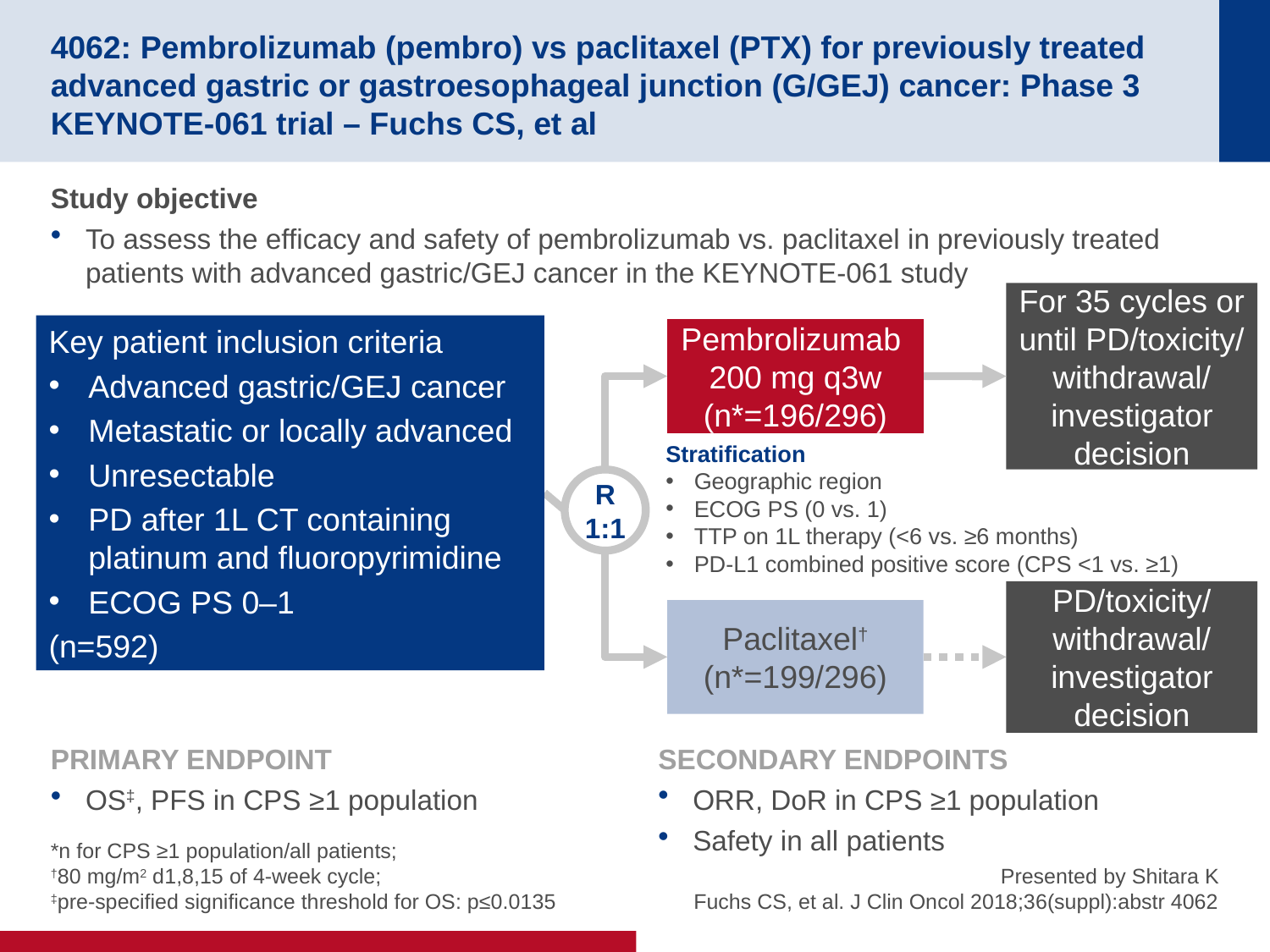

# 4062: Pembrolizumab (pembro) vs paclitaxel (PTX) for previously treated advanced gastric or gastroesophageal junction (G/GEJ) cancer: Phase 3 KEYNOTE-061 trial – Fuchs CS, et al
Study objective
To assess the efficacy and safety of pembrolizumab vs. paclitaxel in previously treated patients with advanced gastric/GEJ cancer in the KEYNOTE-061 study
For 35 cycles or until PD/toxicity/
withdrawal/
investigator decision
Key patient inclusion criteria
Advanced gastric/GEJ cancer
Metastatic or locally advanced
Unresectable
PD after 1L CT containing platinum and fluoropyrimidine
ECOG PS 0–1
(n=592)
Pembrolizumab
200 mg q3w
(n*=196/296)
Stratification
Geographic region
ECOG PS (0 vs. 1)
TTP on 1L therapy (<6 vs. ≥6 months)
PD-L1 combined positive score (CPS <1 vs. ≥1)
R
1:1
PD/toxicity/
withdrawal/
investigator decision
Paclitaxel†
(n*=199/296)
PRIMARY ENDPOINT
OS‡, PFS in CPS ≥1 population

SECONDARY ENDPOINTS
ORR, DoR in CPS ≥1 population
Safety in all patients
*n for CPS ≥1 population/all patients;
†80 mg/m2 d1,8,15 of 4-week cycle;
‡pre-specified significance threshold for OS: p≤0.0135
Presented by Shitara K
Fuchs CS, et al. J Clin Oncol 2018;36(suppl):abstr 4062